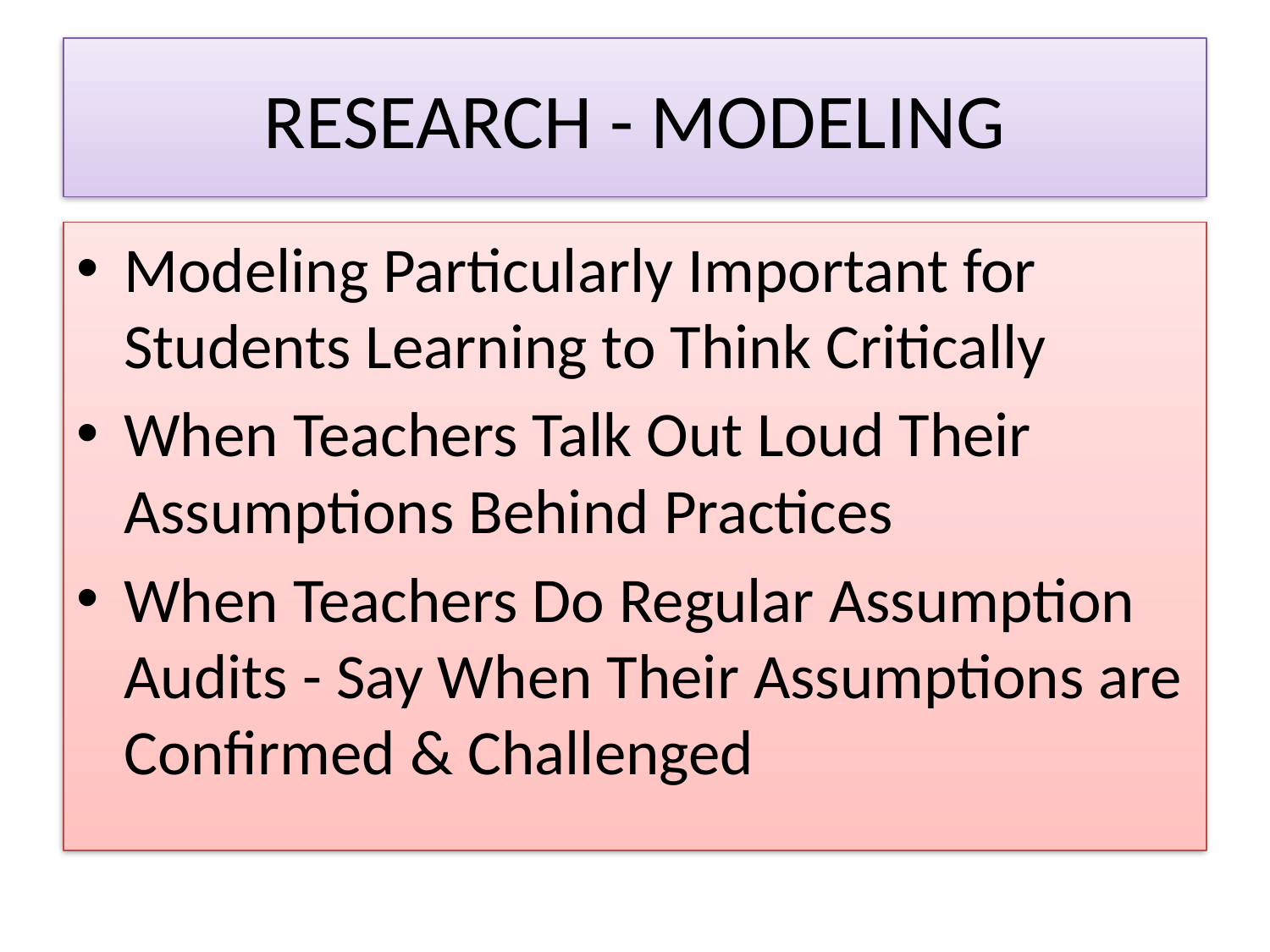

# RESEARCH - MODELING
Modeling Particularly Important for Students Learning to Think Critically
When Teachers Talk Out Loud Their Assumptions Behind Practices
When Teachers Do Regular Assumption Audits - Say When Their Assumptions are Confirmed & Challenged